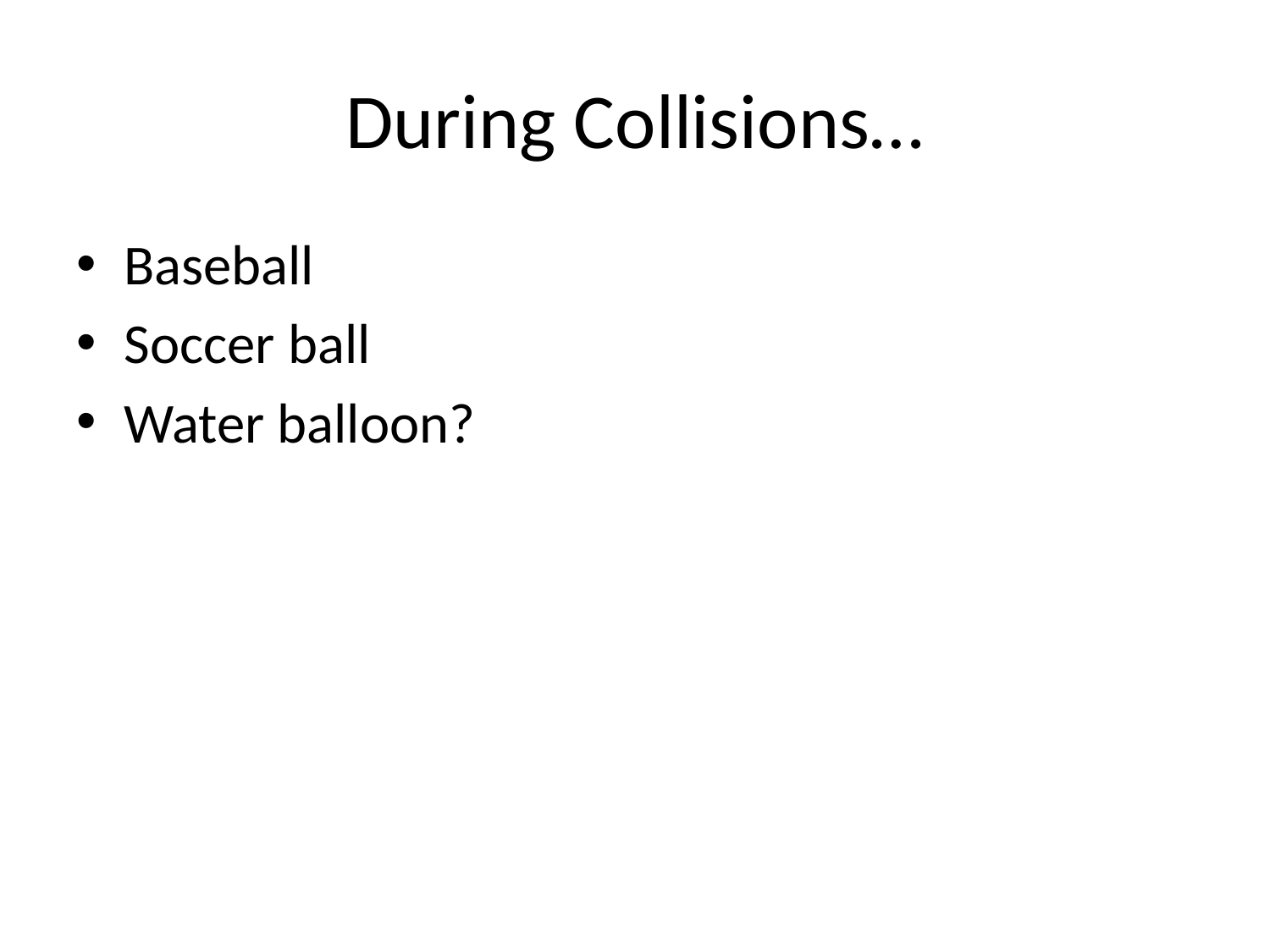

# During Collisions…
Baseball
Soccer ball
Water balloon?